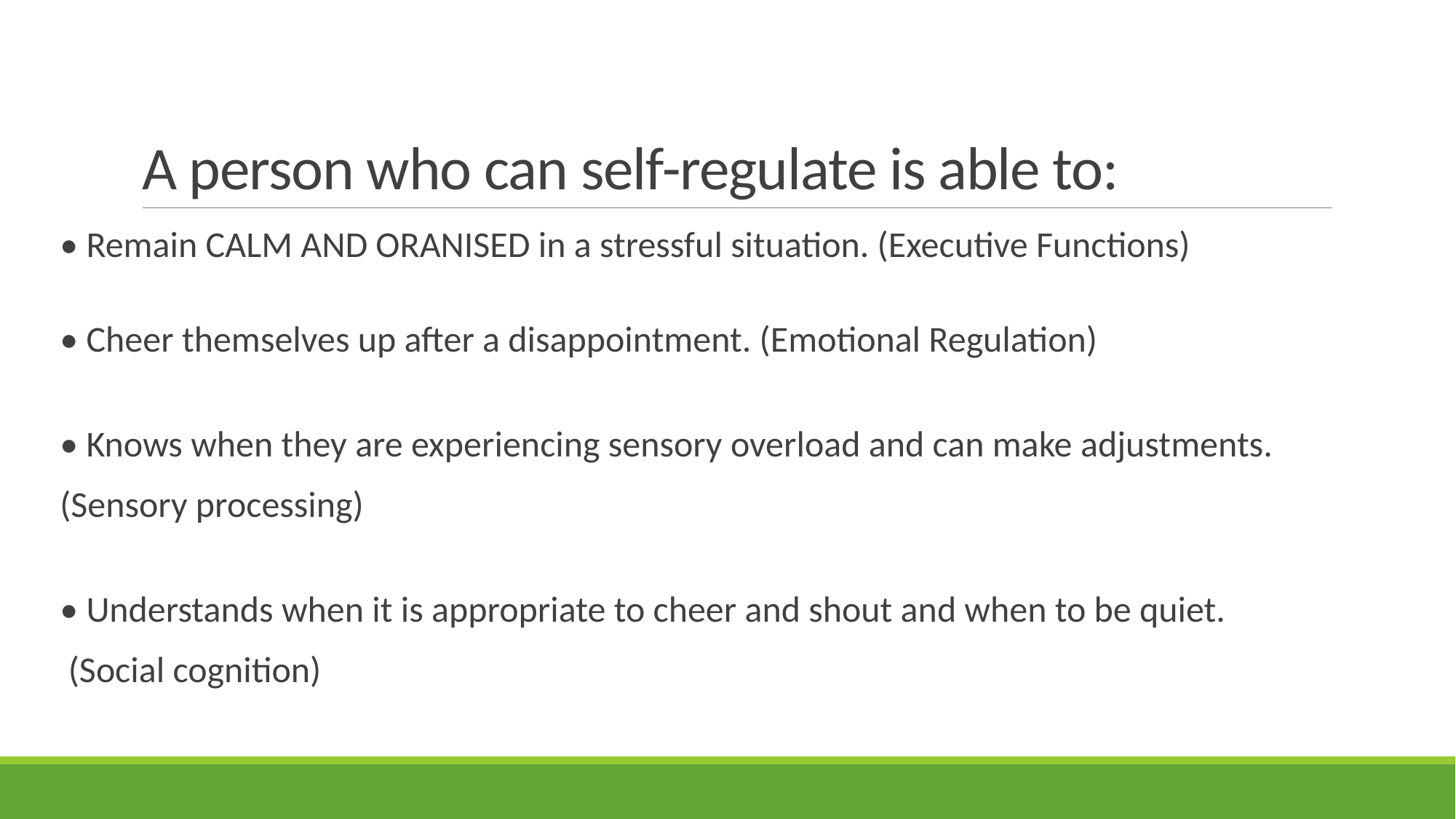

# A person who can self-regulate is able to:
• Remain CALM AND ORANISED in a stressful situation. (Executive Functions)

• Cheer themselves up after a disappointment. (Emotional Regulation)

• Knows when they are experiencing sensory overload and can make adjustments.
(Sensory processing)

• Understands when it is appropriate to cheer and shout and when to be quiet.
 (Social cognition)